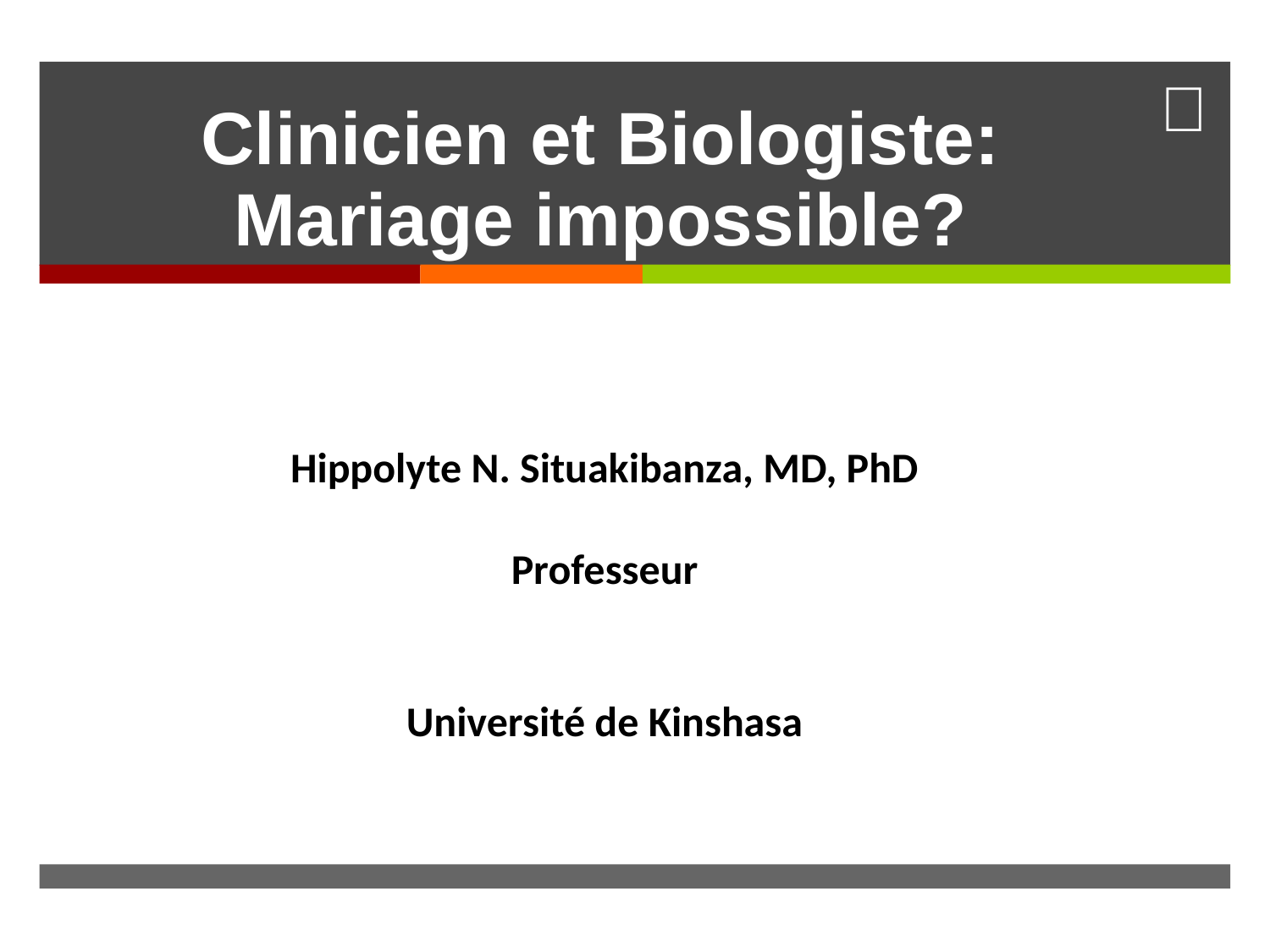

# Clinicien et Biologiste: Mariage impossible?

Hippolyte N. Situakibanza, MD, PhD

Professeur

Université de Kinshasa